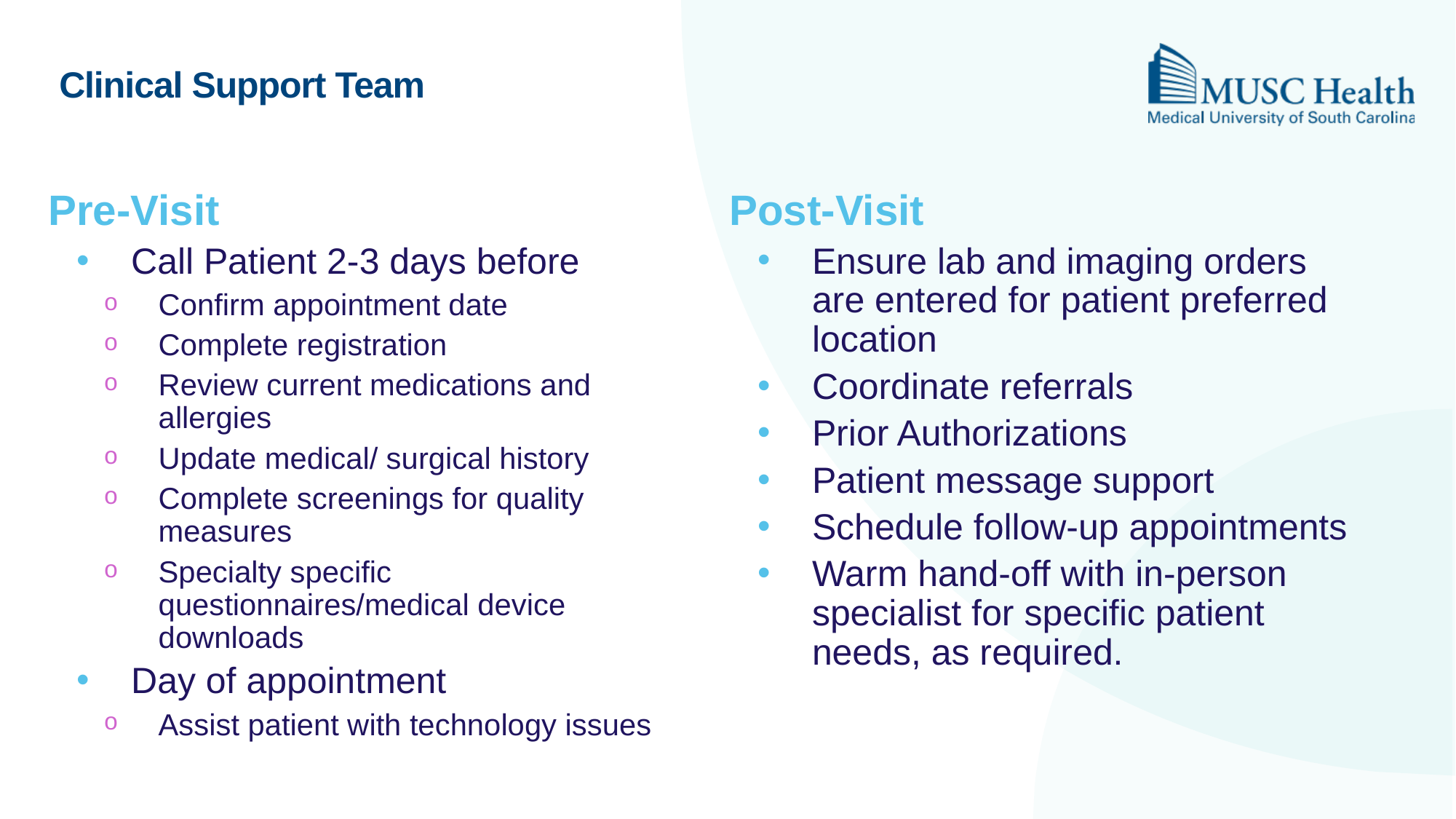

Clinical Support Team
Pre-Visit
Call Patient 2-3 days before
Confirm appointment date
Complete registration
Review current medications and allergies
Update medical/ surgical history
Complete screenings for quality measures
Specialty specific questionnaires/medical device downloads
Day of appointment
Assist patient with technology issues

Post-Visit
Ensure lab and imaging orders are entered for patient preferred location
Coordinate referrals
Prior Authorizations
Patient message support
Schedule follow-up appointments
Warm hand-off with in-person specialist for specific patient needs, as required.